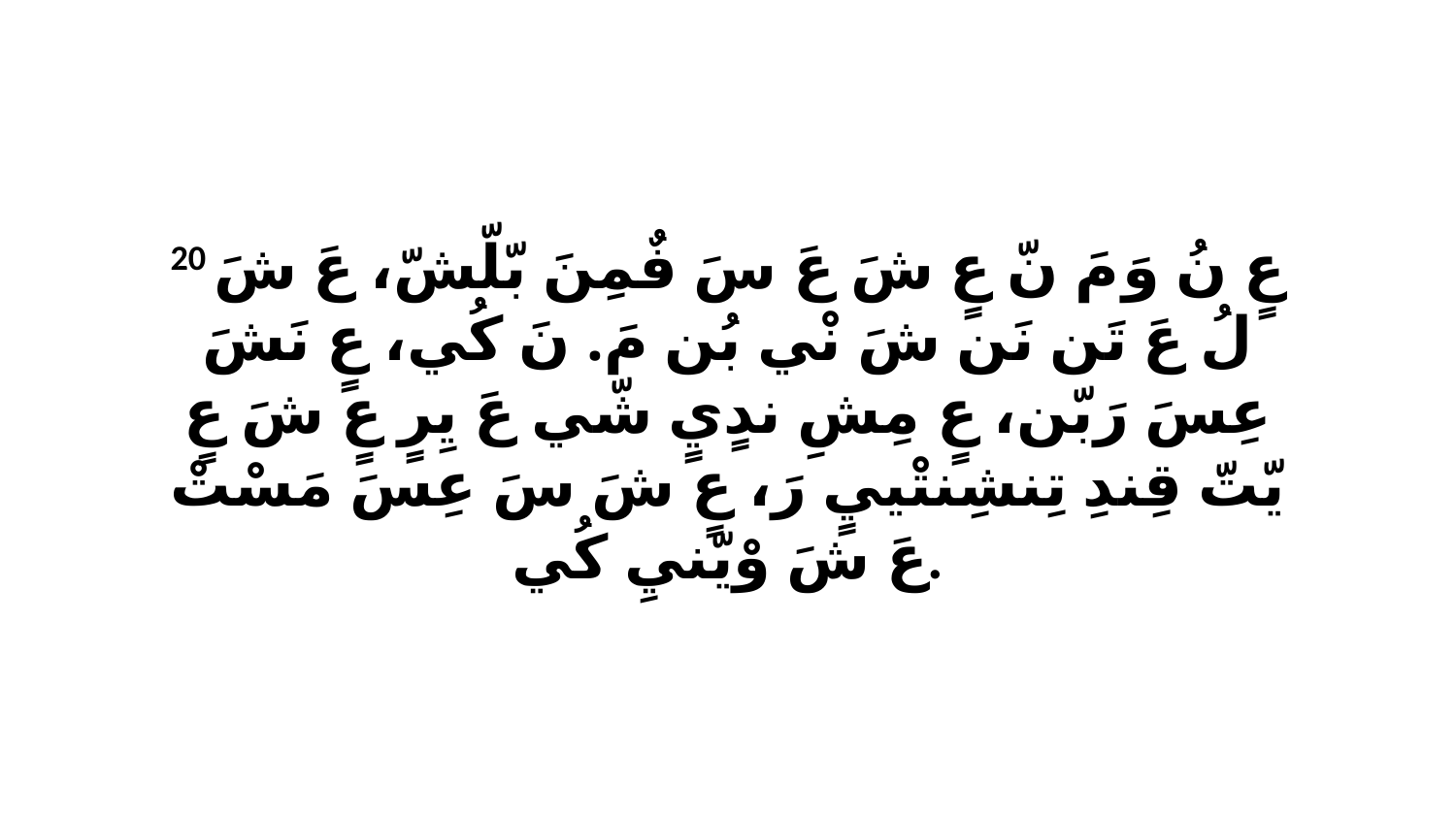

20 عٍ نُ وَ مَ نّ عٍ شَ عَ سَ فٌمِنَ بّلّشّ، عَ شَ لُ عَ تَن نَن شَ نْي بُن مَ. نَ كُي، عٍ نَشَ عِسَ رَبّن، عٍ مِشِ ندٍيٍ شّي عَ يِرٍ عٍ شَ عٍ يّتّ قِندِ تِنشِنتْييٍ رَ، عٍ شَ سَ عِسَ مَسْتْ عَ شَ وْيّنيِ كُي.